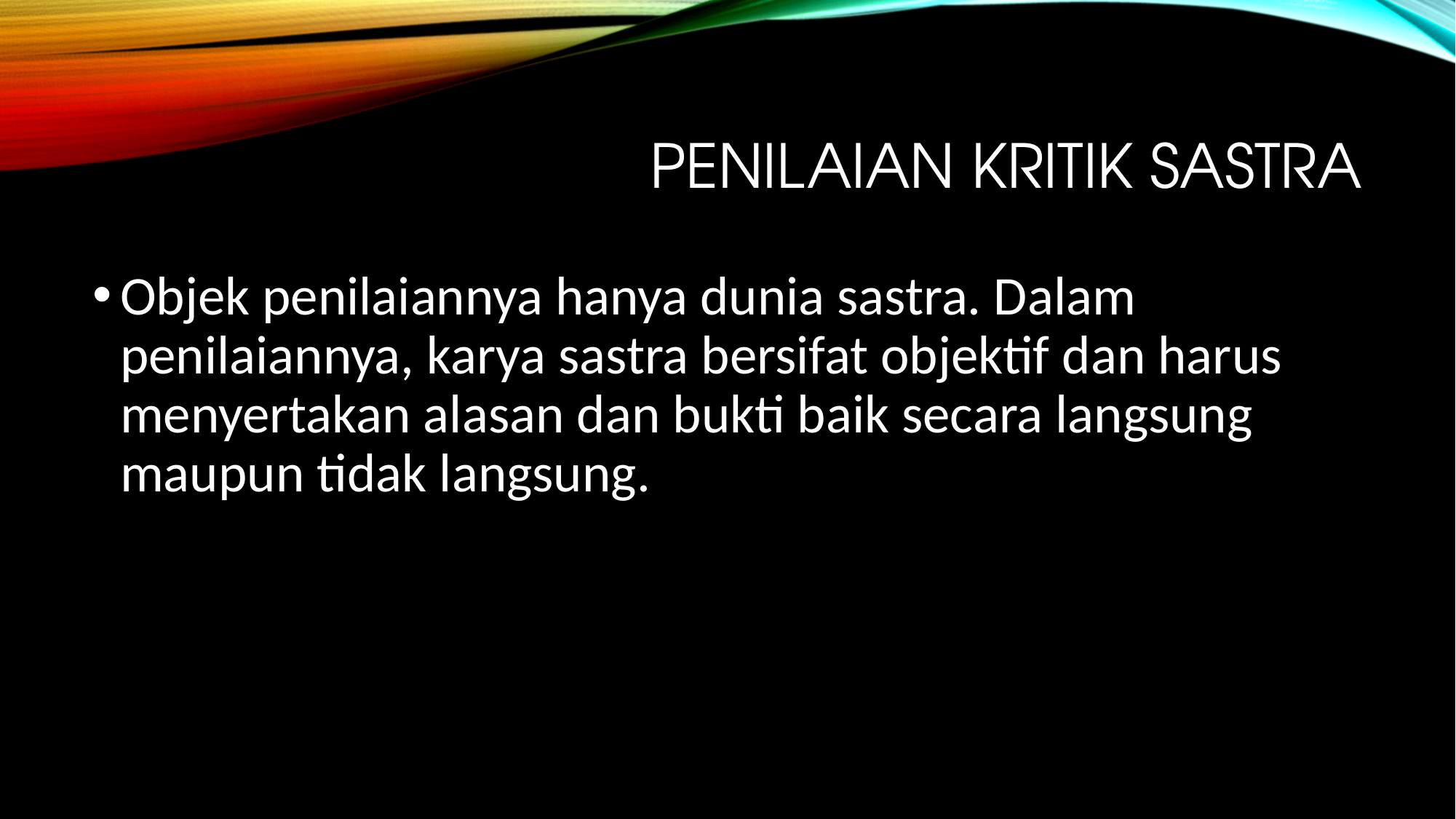

# PENILAIAN KRITIK SASTRA
Objek penilaiannya hanya dunia sastra. Dalam penilaiannya, karya sastra bersifat objektif dan harus menyertakan alasan dan bukti baik secara langsung maupun tidak langsung.